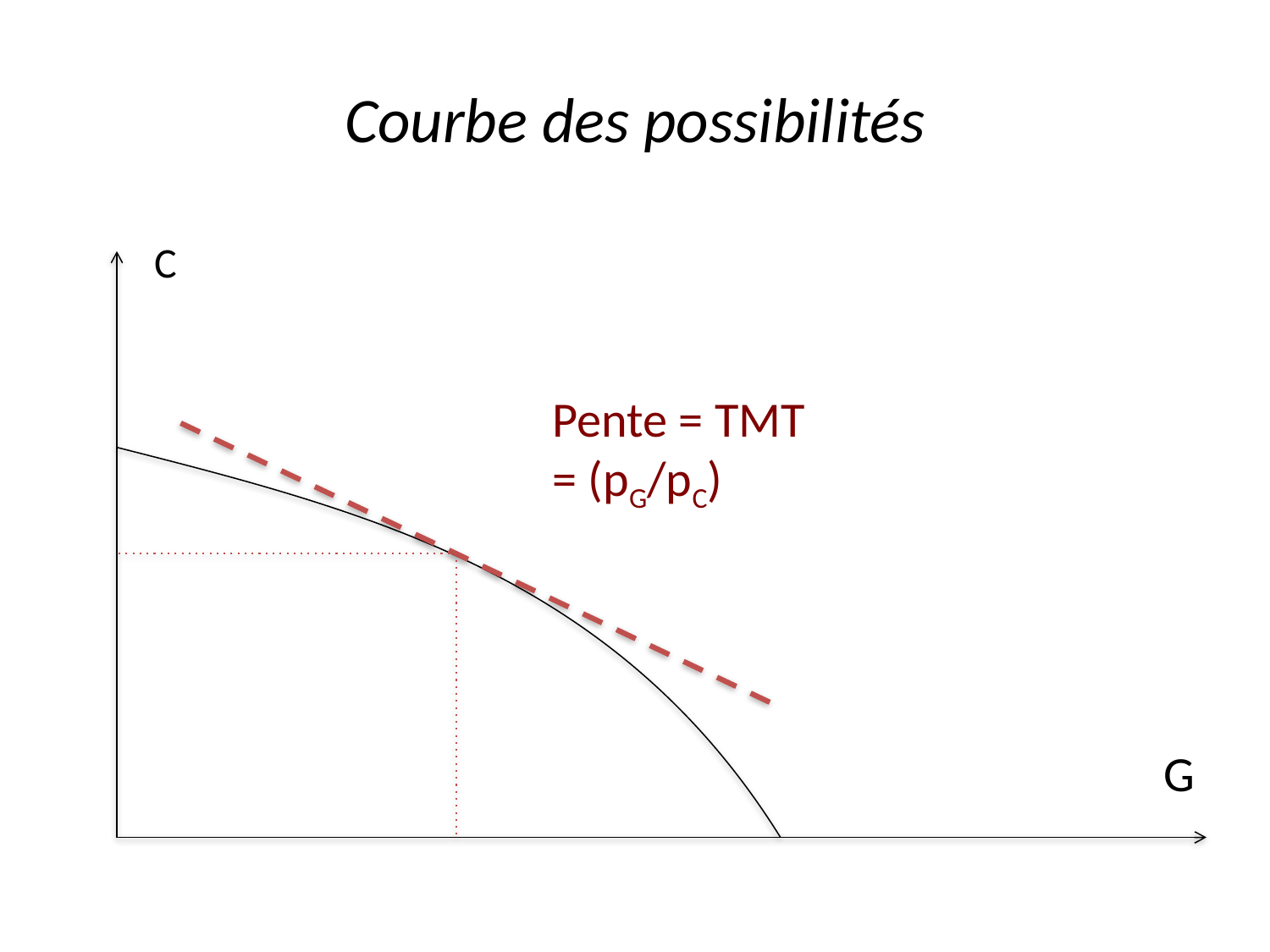

# Courbe des possibilités
  C

Pente = TMT = (pG/pC)

G